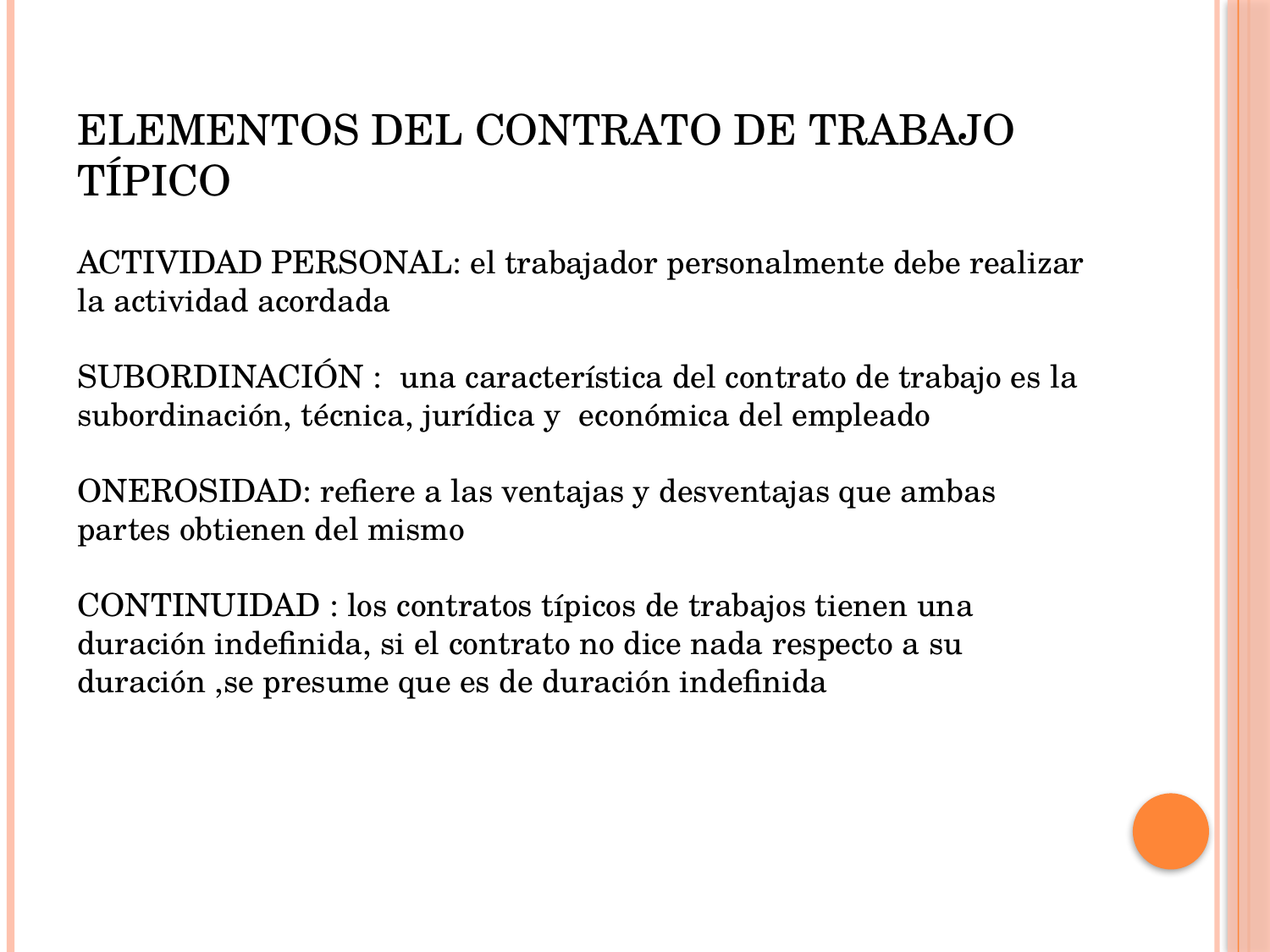

ELEMENTOS DEL CONTRATO DE TRABAJO TÍPICO

ACTIVIDAD PERSONAL: el trabajador personalmente debe realizar la actividad acordada

SUBORDINACIÓN :  una característica del contrato de trabajo es la subordinación, técnica, jurídica y  económica del empleado

ONEROSIDAD: refiere a las ventajas y desventajas que ambas partes obtienen del mismo

CONTINUIDAD : los contratos típicos de trabajos tienen una duración indefinida, si el contrato no dice nada respecto a su duración ,se presume que es de duración indefinida